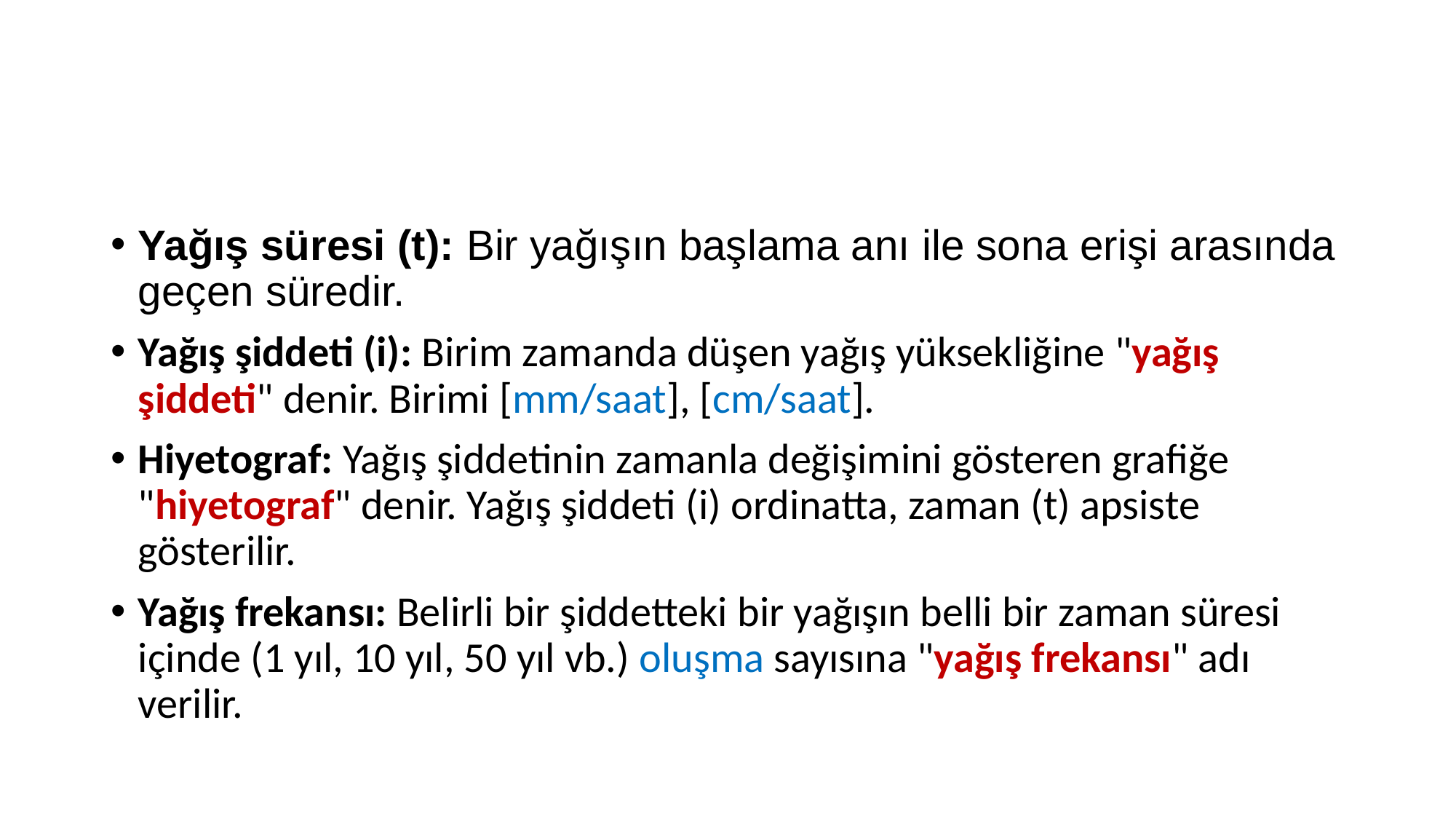

#
Yağış süresi (t): Bir yağışın başlama anı ile sona erişi arasında geçen süredir.
Yağış şiddeti (i): Birim zamanda düşen yağış yüksekliğine "yağış şiddeti" denir. Birimi [mm/saat], [cm/saat].
Hiyetograf: Yağış şiddetinin zamanla değişimini gösteren grafiğe "hiyetograf" denir. Yağış şiddeti (i) ordinatta, zaman (t) apsiste gösterilir.
Yağış frekansı: Belirli bir şiddetteki bir yağışın belli bir zaman süresi içinde (1 yıl, 10 yıl, 50 yıl vb.) oluşma sayısına "yağış frekansı" adı verilir.